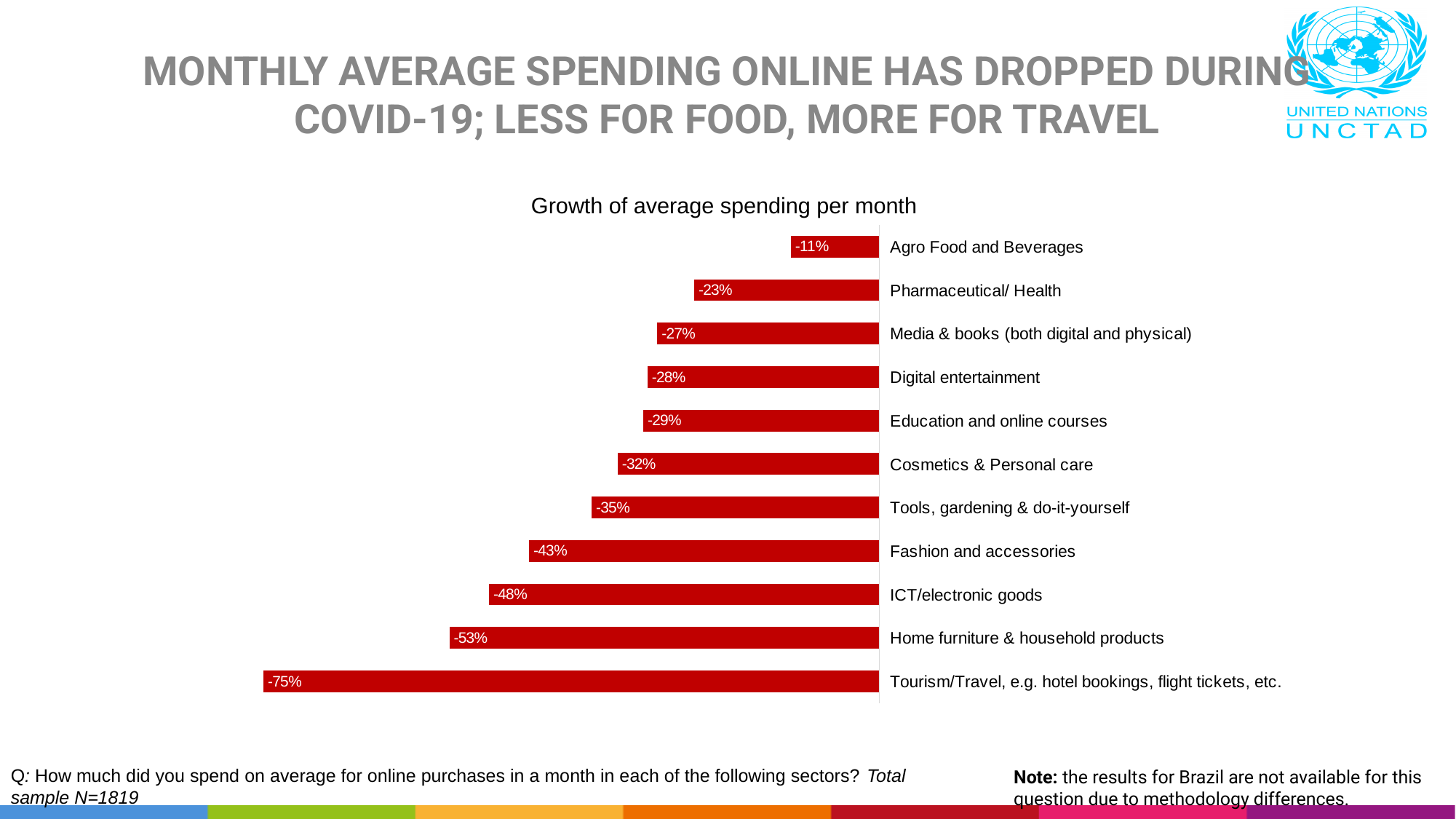

MONTHLY AVERAGE SPENDING ONLINE HAS DROPPED DURING COVID-19; LESS FOR FOOD, MORE FOR TRAVEL
Growth of average spending per month

### Chart

| Category | Growth |
|---|---|
| Tourism/Travel, e.g. hotel bookings, flight tickets, etc. | -0.7527880838061982 |
| Home furniture & household products | -0.5256633048875097 |
| ICT/electronic goods | -0.4771057585557754 |
| Fashion and accessories | -0.42801142675765746 |
| Tools, gardening & do-it-yourself | -0.35151098021640315 |
| Cosmetics & Personal care | -0.3198630745976705 |
| Education and online courses | -0.28853884778426064 |
| Digital entertainment | -0.2834487415014053 |
| Media & books (both digital and physical) | -0.2713679097202716 |
| Pharmaceutical/ Health | -0.22632600446105267 |
| Agro Food and Beverages | -0.10806125046980519 |
Q: How much did you spend on average for online purchases in a month in each of the following sectors? Total sample N=1819
Note: the results for Brazil are not available for this question due to methodology differences.